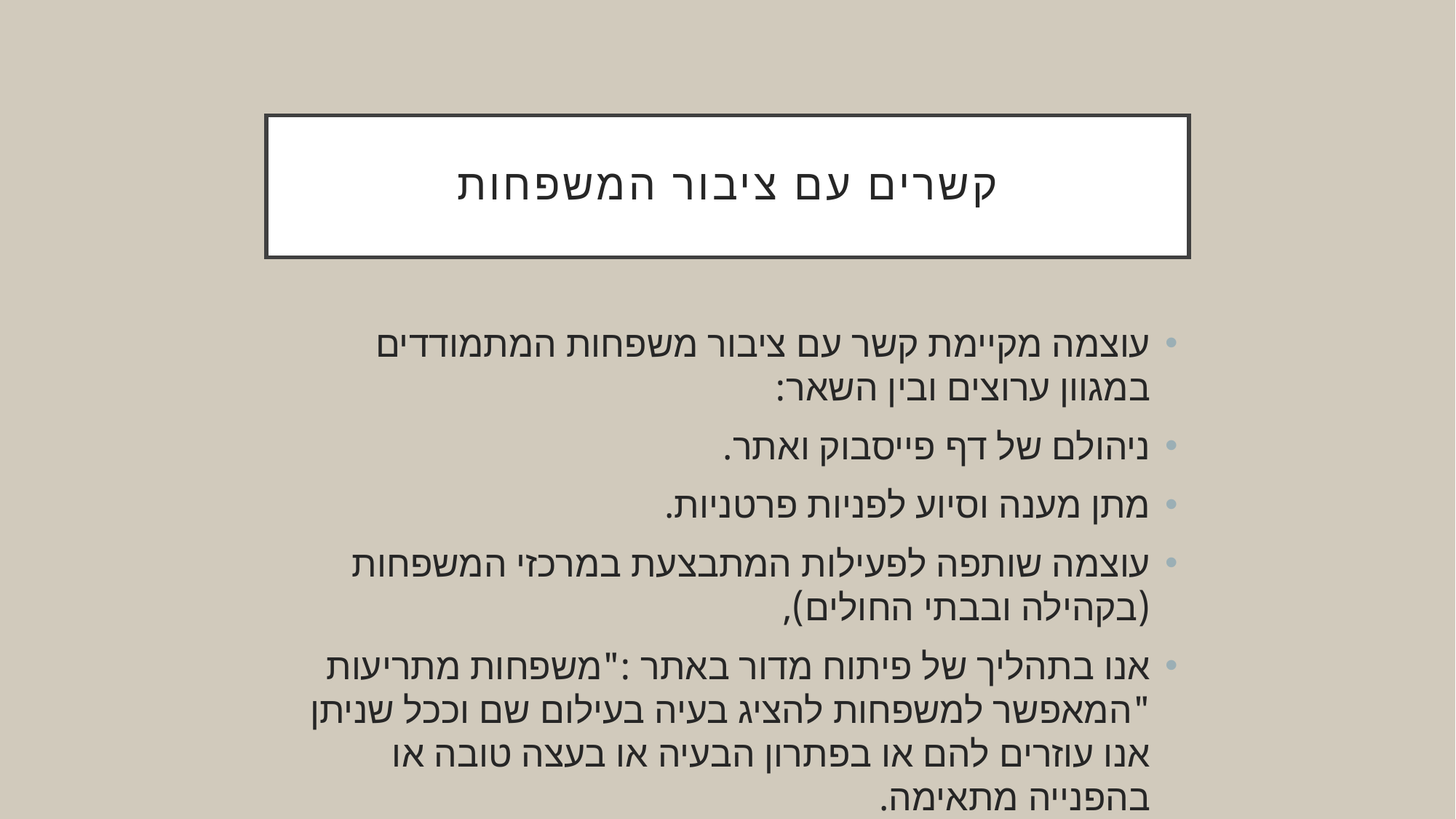

# קשרים עם ציבור המשפחות
עוצמה מקיימת קשר עם ציבור משפחות המתמודדים במגוון ערוצים ובין השאר:
ניהולם של דף פייסבוק ואתר.
מתן מענה וסיוע לפניות פרטניות.
עוצמה שותפה לפעילות המתבצעת במרכזי המשפחות (בקהילה ובבתי החולים),
אנו בתהליך של פיתוח מדור באתר :"משפחות מתריעות "המאפשר למשפחות להציג בעיה בעילום שם וככל שניתן אנו עוזרים להם או בפתרון הבעיה או בעצה טובה או בהפנייה מתאימה.